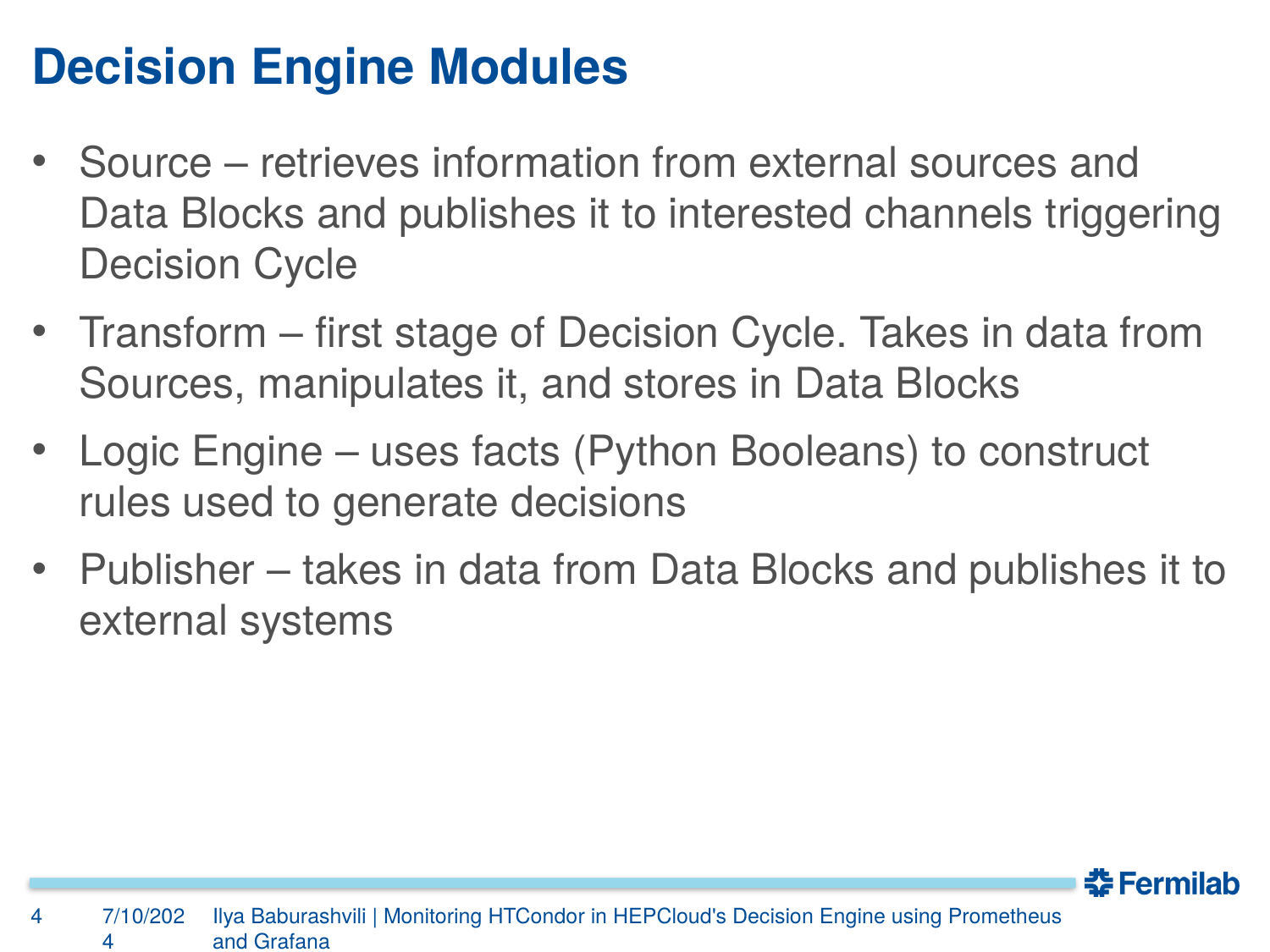

# Decision Engine Modules
Source – retrieves information from external sources and Data Blocks and publishes it to interested channels triggering Decision Cycle
Transform – first stage of Decision Cycle. Takes in data from Sources, manipulates it, and stores in Data Blocks
Logic Engine – uses facts (Python Booleans) to construct rules used to generate decisions
Publisher – takes in data from Data Blocks and publishes it to external systems
4
7/10/2024
Ilya Baburashvili | Monitoring HTCondor in HEPCloud's Decision Engine using Prometheus and Grafana